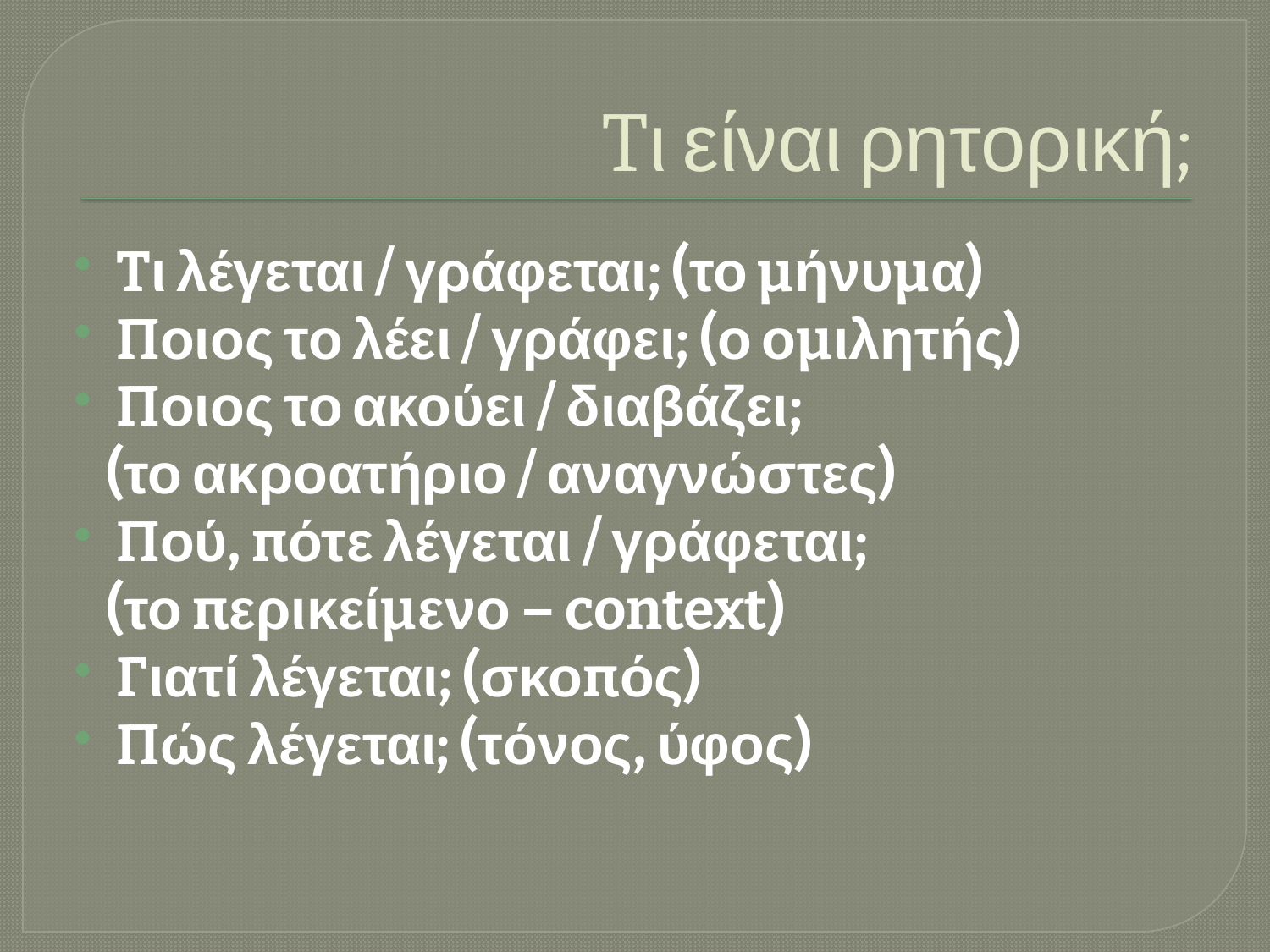

# Tι είναι ρητορική;
Tι λέγεται / γράφεται; (το μήνυμα)
Ποιος το λέει / γράφει; (ο ομιλητής)
Ποιος το ακούει / διαβάζει;
   (το ακροατήριο / αναγνώστες)
Πού, πότε λέγεται / γράφεται;
   (το περικείμενο – context)
Γιατί λέγεται; (σκοπός)
Πώς λέγεται; (τόνος, ύφος)